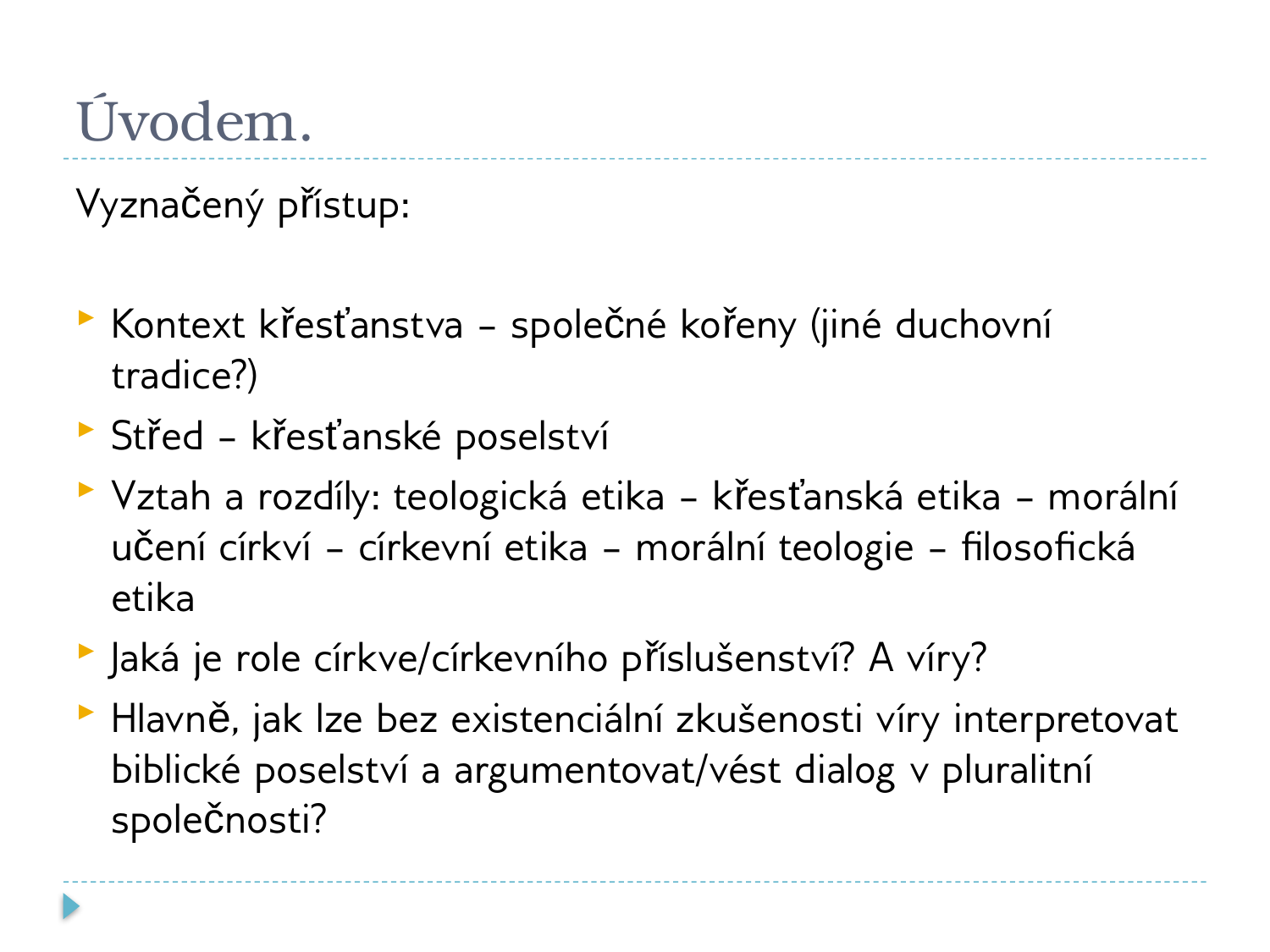

# Úvodem.
Vyznačený přístup:

Kontext křesťanstva – společné kořeny (jiné duchovní tradice?)
Střed – křesťanské poselství
Vztah a rozdíly: teologická etika – křesťanská etika – morální učení církví – církevní etika – morální teologie – filosofická etika
Jaká je role církve/církevního příslušenství? A víry?
Hlavně, jak lze bez existenciální zkušenosti víry interpretovat biblické poselství a argumentovat/vést dialog v pluralitní společnosti?